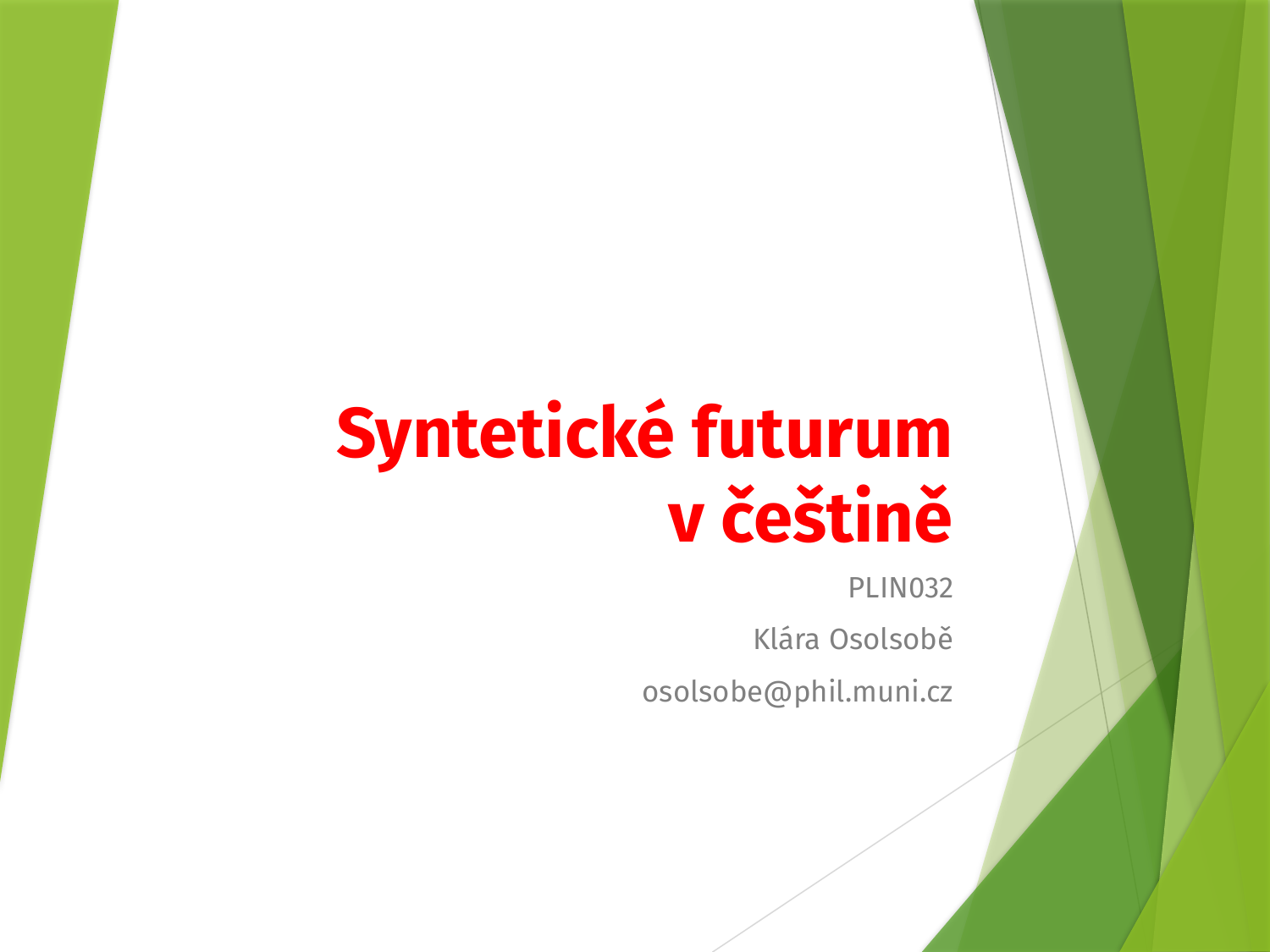

# Syntetické futurum v češtině
PLIN032
Klára Osolsobě
osolsobe@phil.muni.cz